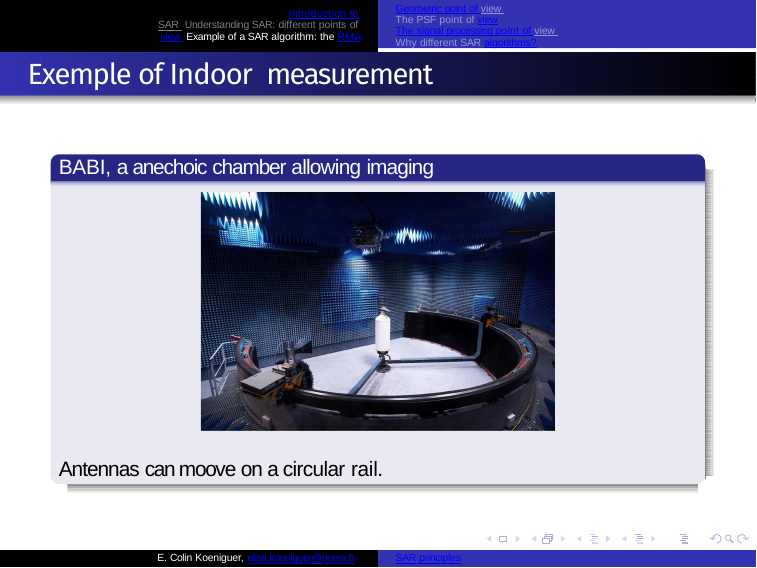

Geometric point of view  The PSF point of view
The signal processing point of view  Why different SAR algorithms?
Introduction to SAR  Understanding SAR: different points of view  Example of a SAR algorithm: the RMA
Exemple of Indoor measurement

BABI, a anechoic chamber allowing imaging

Antennas can moove on a circular rail.

E. Colin Koeniguer, elise.koeniguer@onera.fr
SAR principles